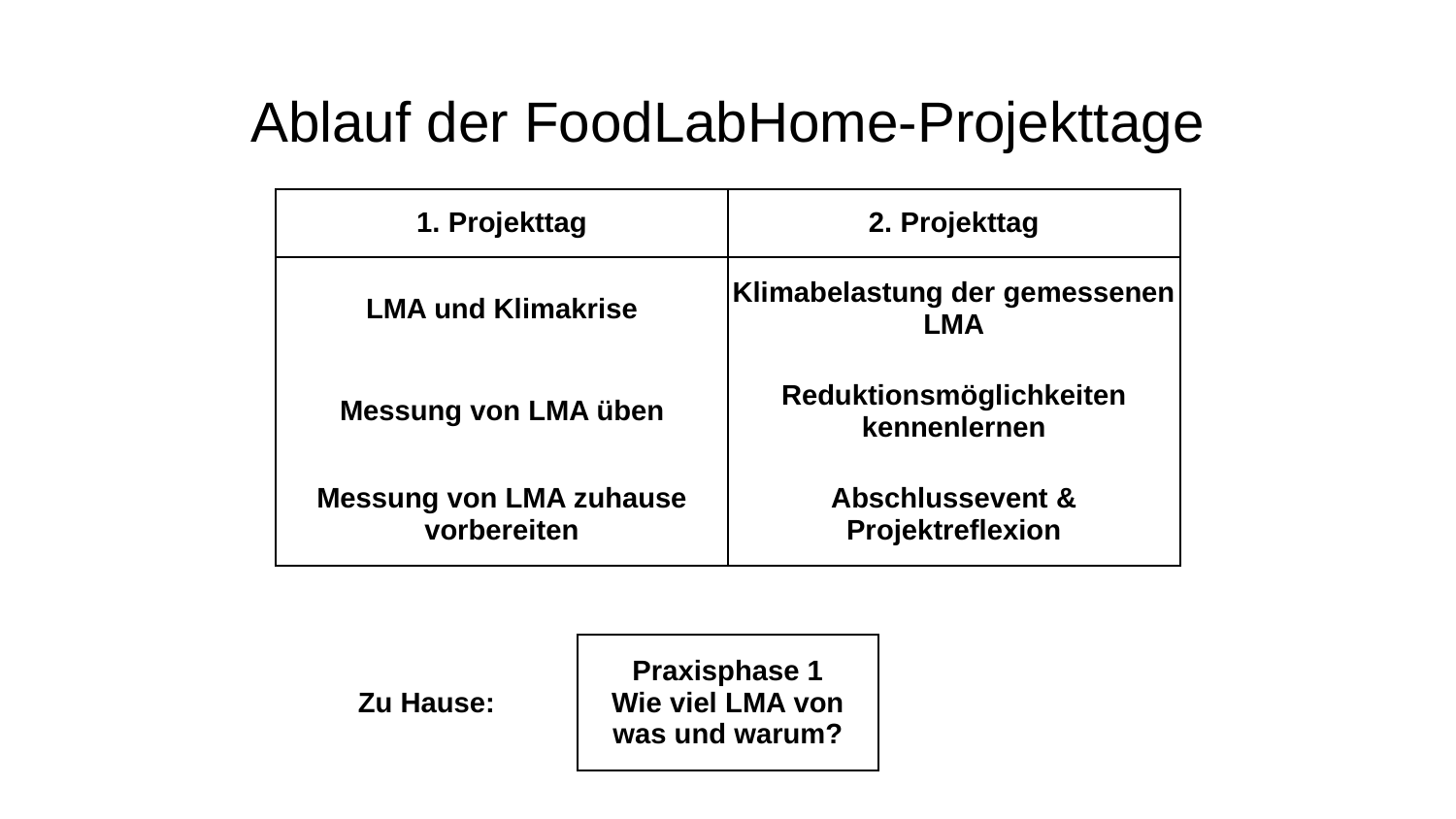

# Ablauf der FoodLabHome-Projekttage
| 1. Projekttag |  |  | 2. Projekttag |  |  |
| --- | --- | --- | --- | --- | --- |
| LMA und Klimakrise |  |  | Klimabelastung der gemessenen LMA |  |  |
| Messung von LMA üben |  |  | Reduktionsmöglichkeiten kennenlernen |  |  |
| Messung von LMA zuhause vorbereiten |  |  | Abschlussevent & Projektreflexion |  |  |
|  |  |  |  |  |  |
| Zu Hause: |  | Praxisphase 1 Wie viel LMA von was und warum? |  |  |  |